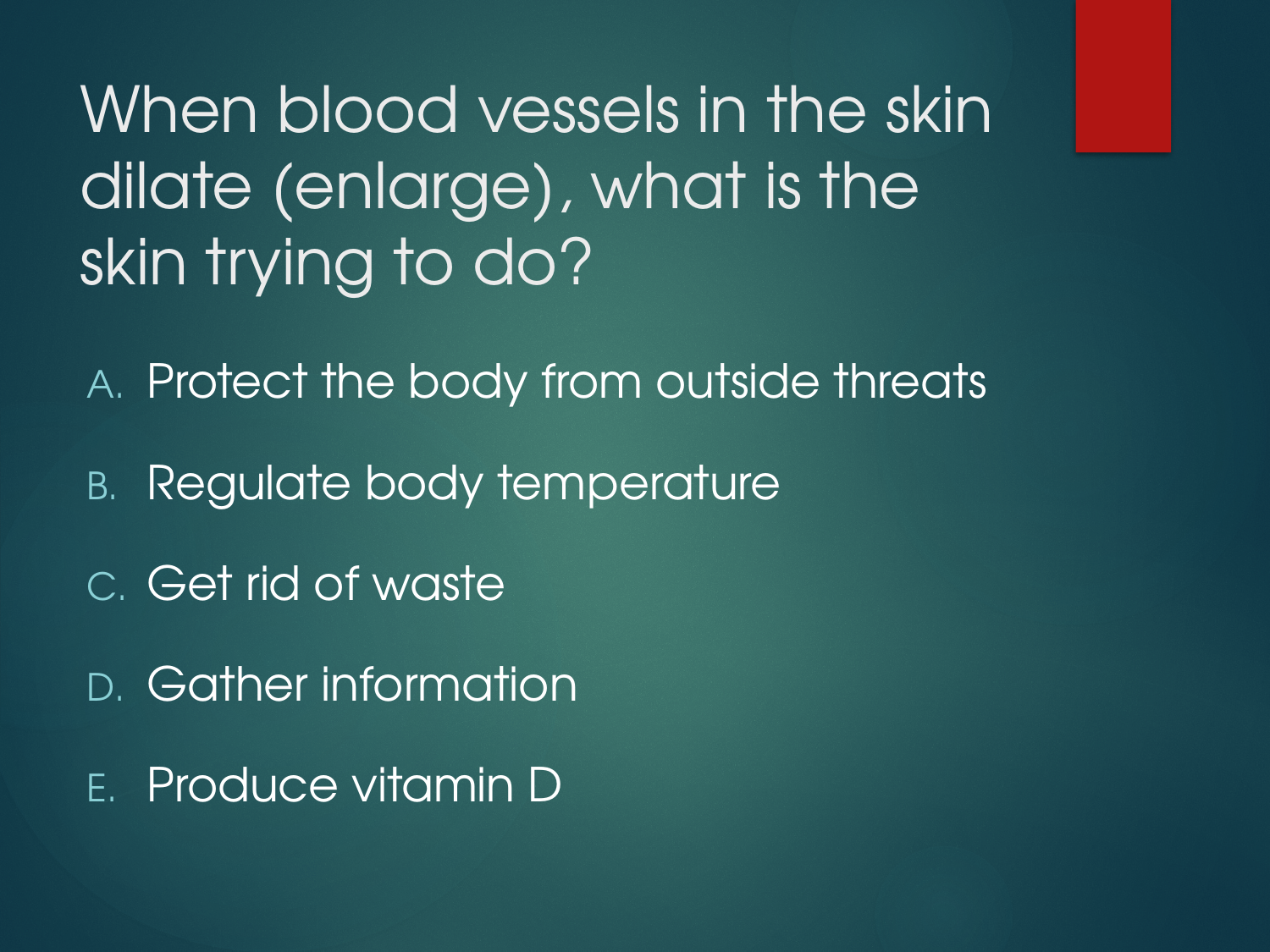

# When blood vessels in the skin dilate (enlarge), what is the skin trying to do?
Protect the body from outside threats
Regulate body temperature
Get rid of waste
Gather information
Produce vitamin D